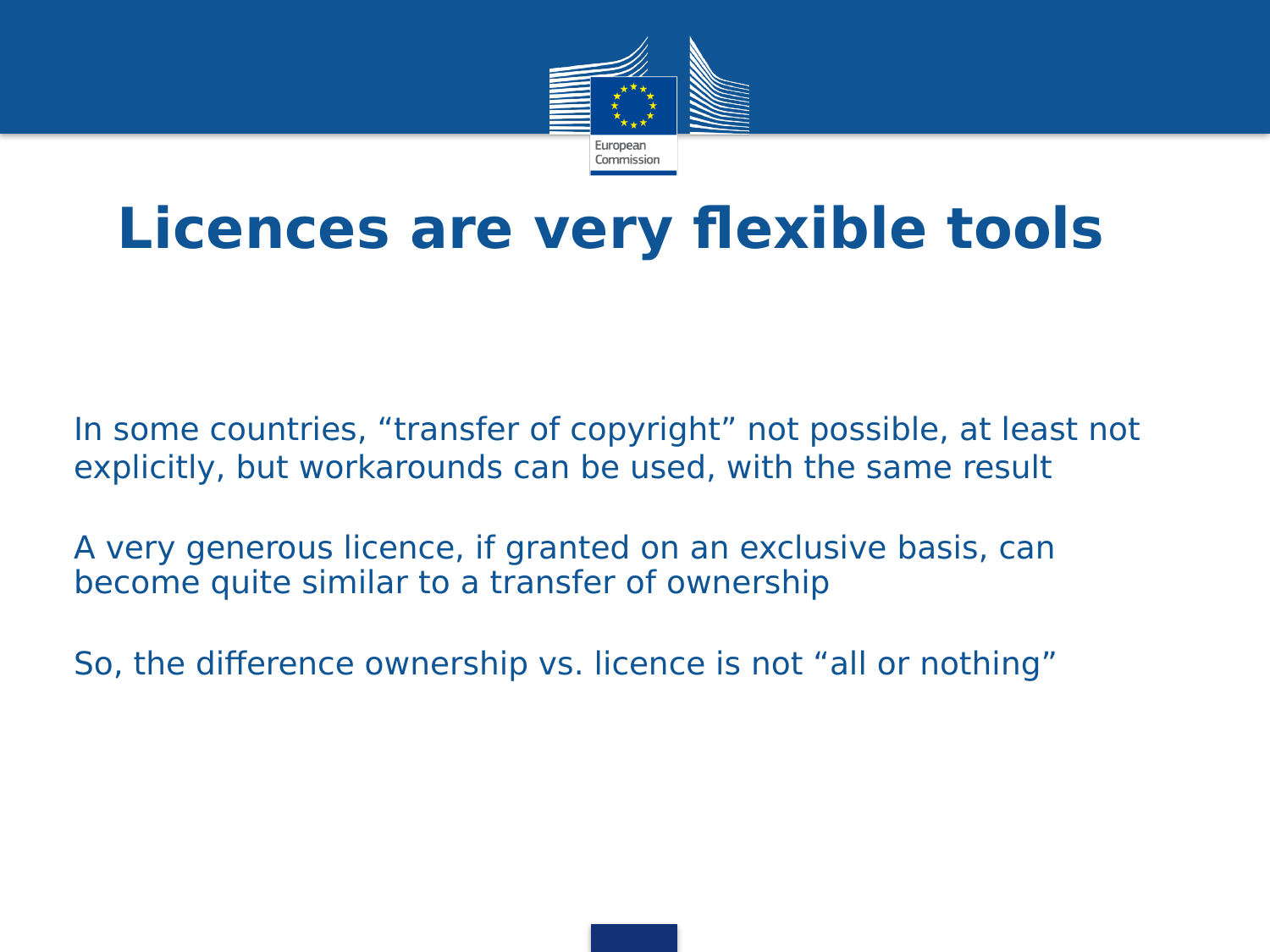

Licences are very flexible tools

In some countries, “transfer of copyright” not possible, at least not explicitly, but workarounds can be used, with the same result

A very generous licence, if granted on an exclusive basis, can become quite similar to a transfer of ownership

So, the difference ownership vs. licence is not “all or nothing”